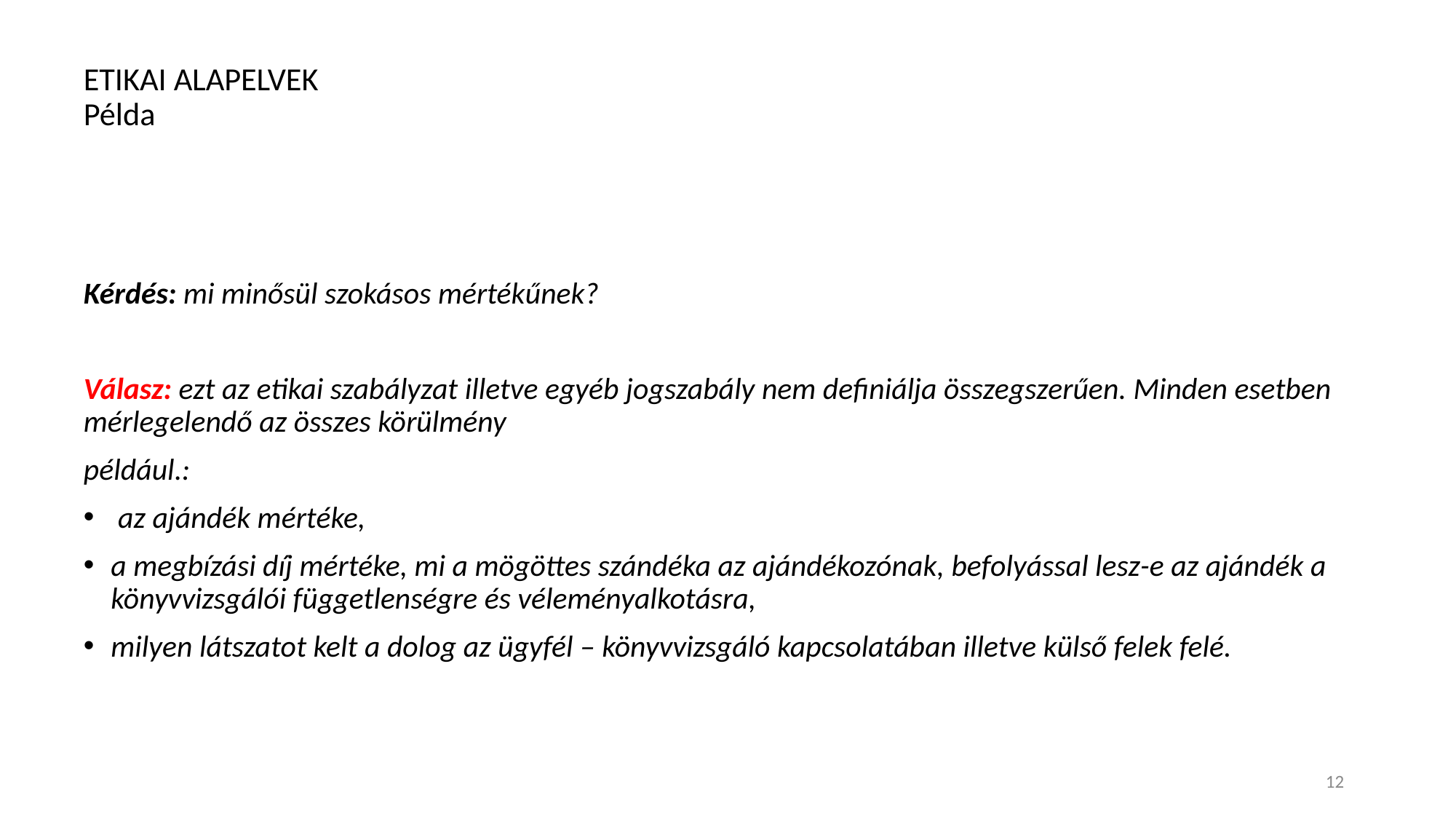

# ETIKAI ALAPELVEK Példa

Kérdés: mi minősül szokásos mértékűnek?

Válasz: ezt az etikai szabályzat illetve egyéb jogszabály nem definiálja összegszerűen. Minden esetben mérlegelendő az összes körülmény
például.:
 az ajándék mértéke,
a megbízási díj mértéke, mi a mögöttes szándéka az ajándékozónak, befolyással lesz-e az ajándék a könyvvizsgálói függetlenségre és véleményalkotásra,
milyen látszatot kelt a dolog az ügyfél – könyvvizsgáló kapcsolatában illetve külső felek felé.

12